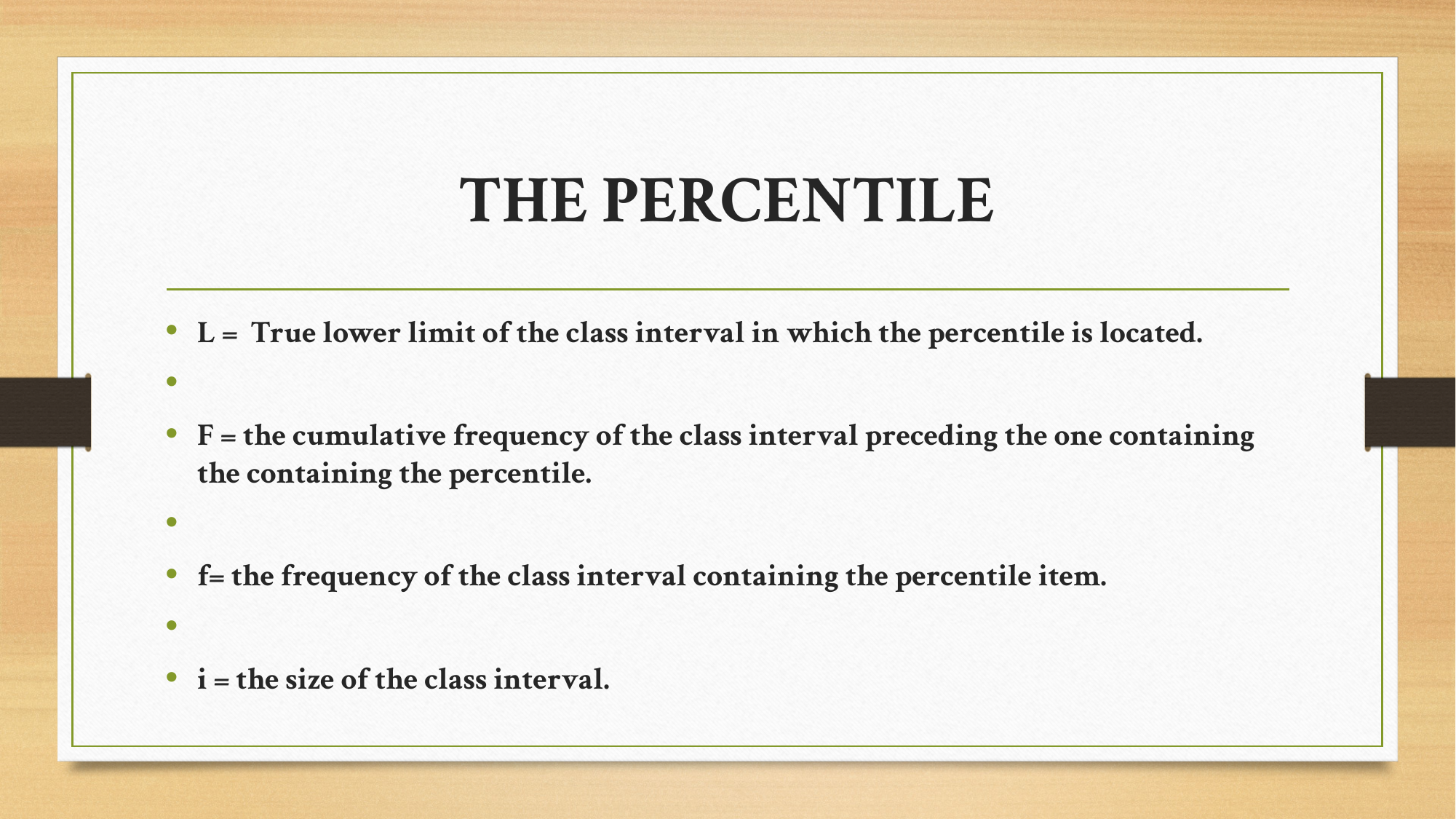

# THE PERCENTILE
L =  True lower limit of the class interval in which the percentile is located.

F = the cumulative frequency of the class interval preceding the one containing the containing the percentile.

f= the frequency of the class interval containing the percentile item.

i = the size of the class interval.